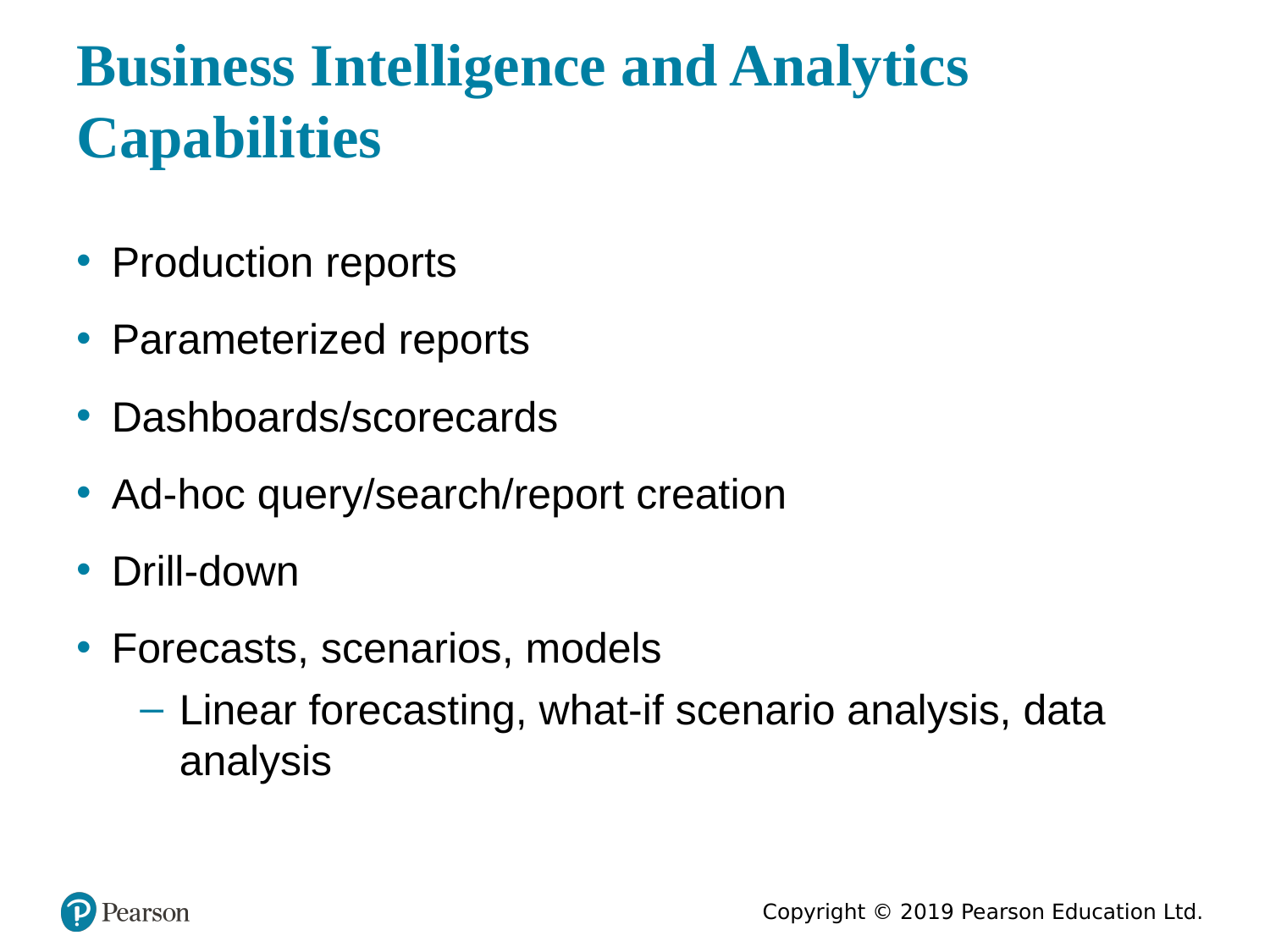

# Business Intelligence and Analytics Capabilities
Production reports
Parameterized reports
Dashboards/scorecards
Ad-hoc query/search/report creation
Drill-down
Forecasts, scenarios, models
Linear forecasting, what-if scenario analysis, data analysis